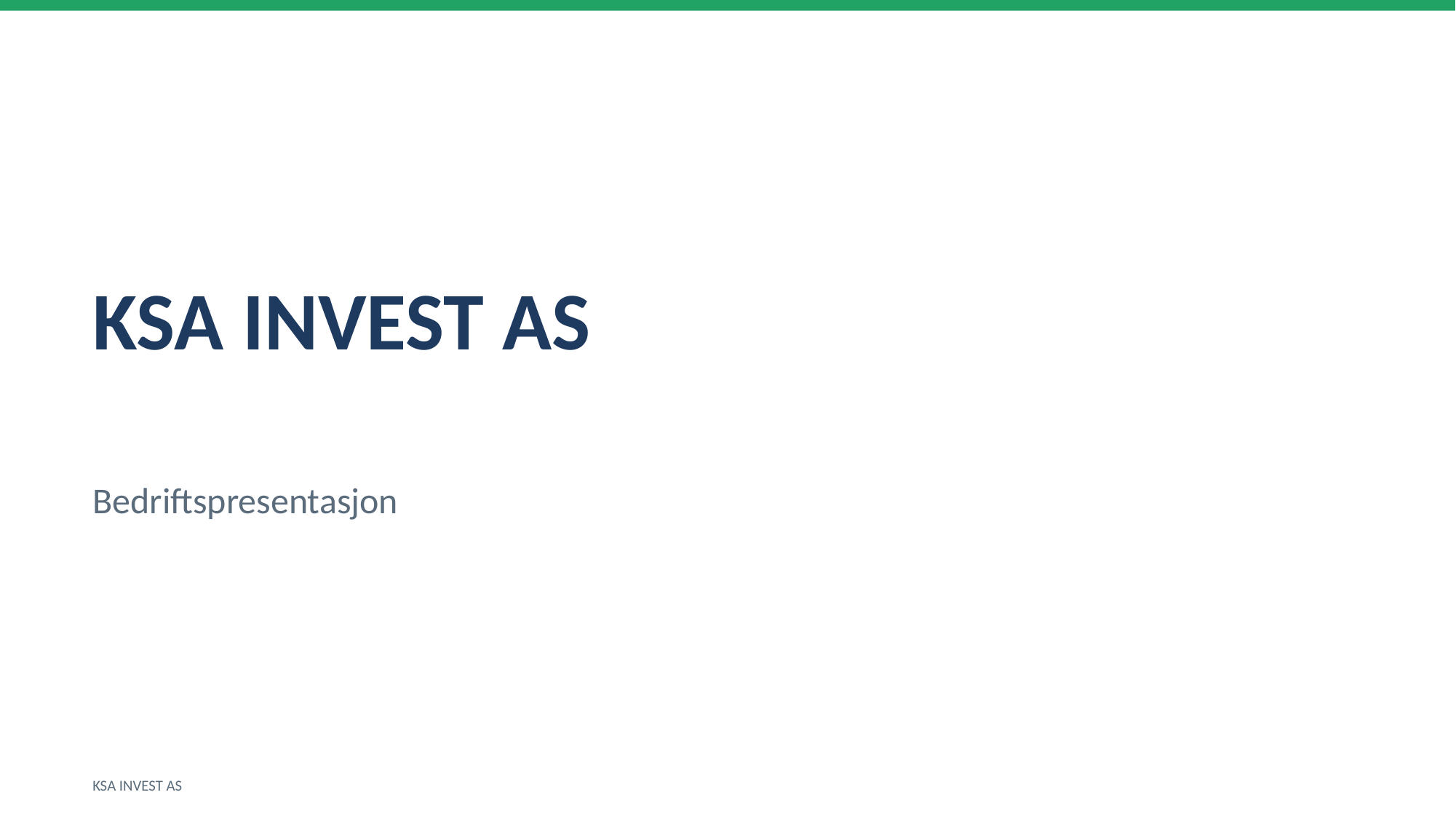

KSA INVEST AS
Bedriftspresentasjon
KSA INVEST AS